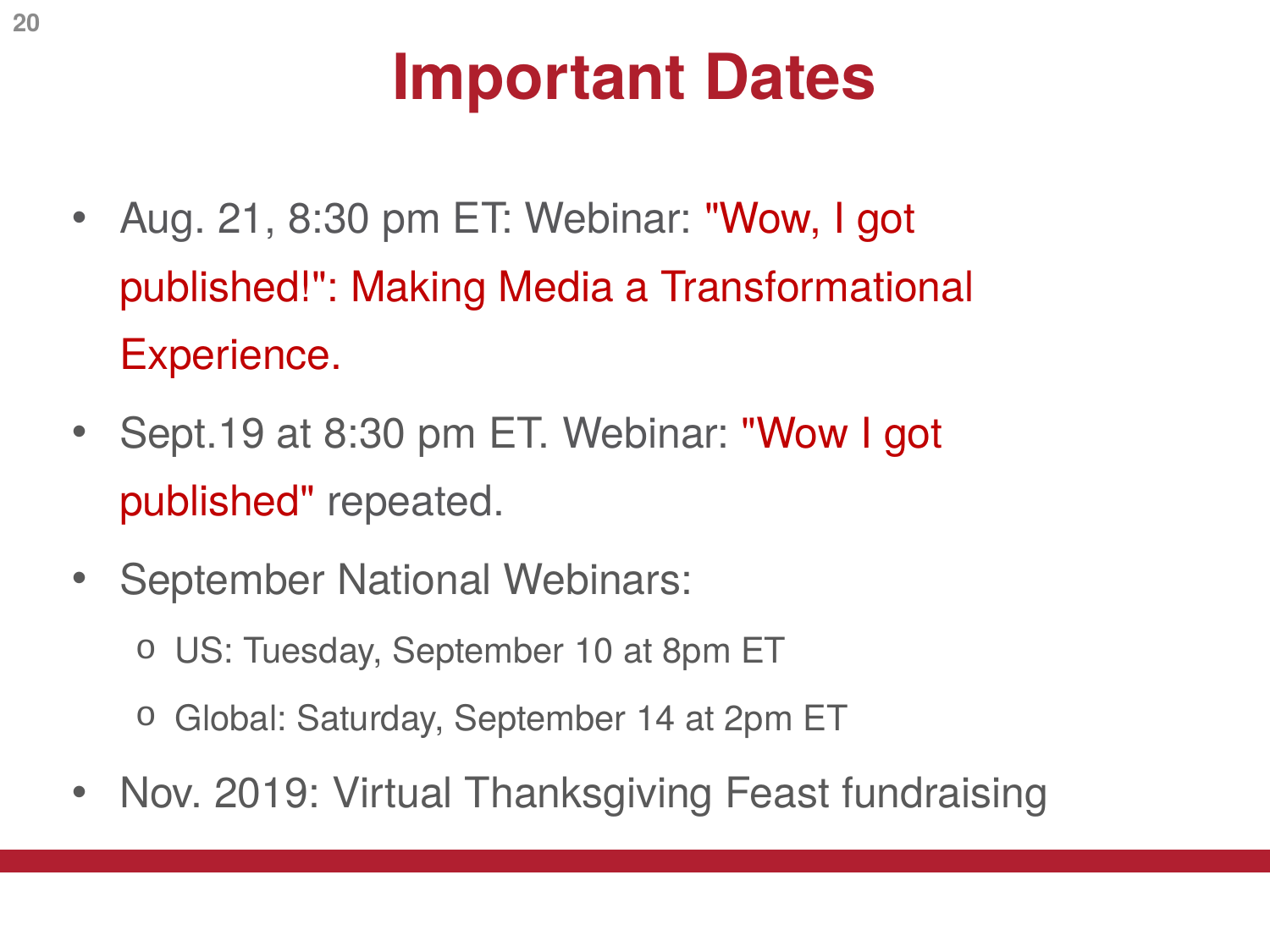

20

# Important Dates
Aug. 21, 8:30 pm ET: Webinar: "Wow, I got published!": Making Media a Transformational Experience.
Sept.19 at 8:30 pm ET. Webinar: "Wow I got published" repeated.
September National Webinars:
US: Tuesday, September 10 at 8pm ET
Global: Saturday, September 14 at 2pm ET
Nov. 2019: Virtual Thanksgiving Feast fundraising